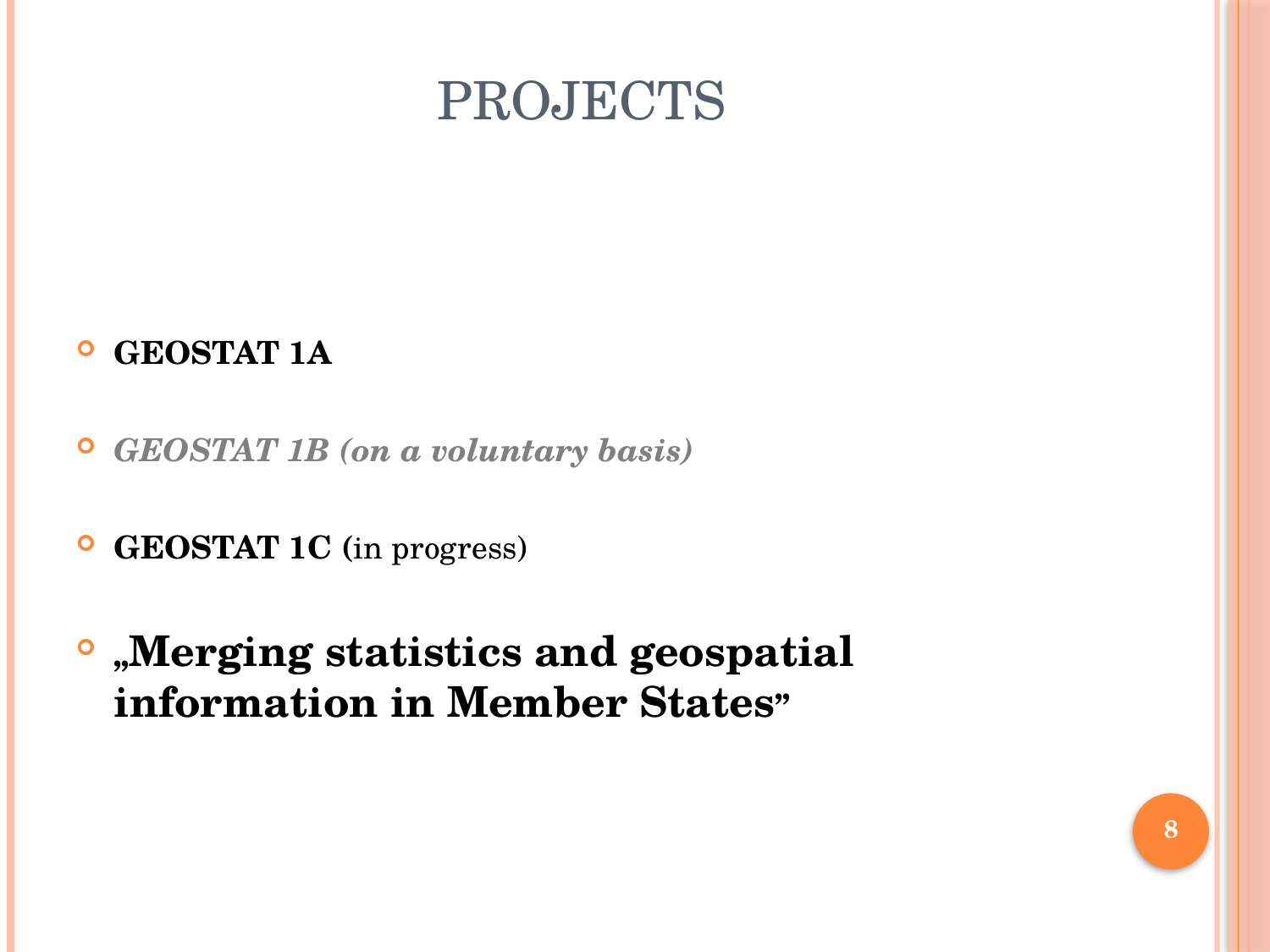

# projects
GEOSTAT 1A

GEOSTAT 1B (on a voluntary basis)

GEOSTAT 1C (in progress)

„Merging statistics and geospatial information in Member States”
8